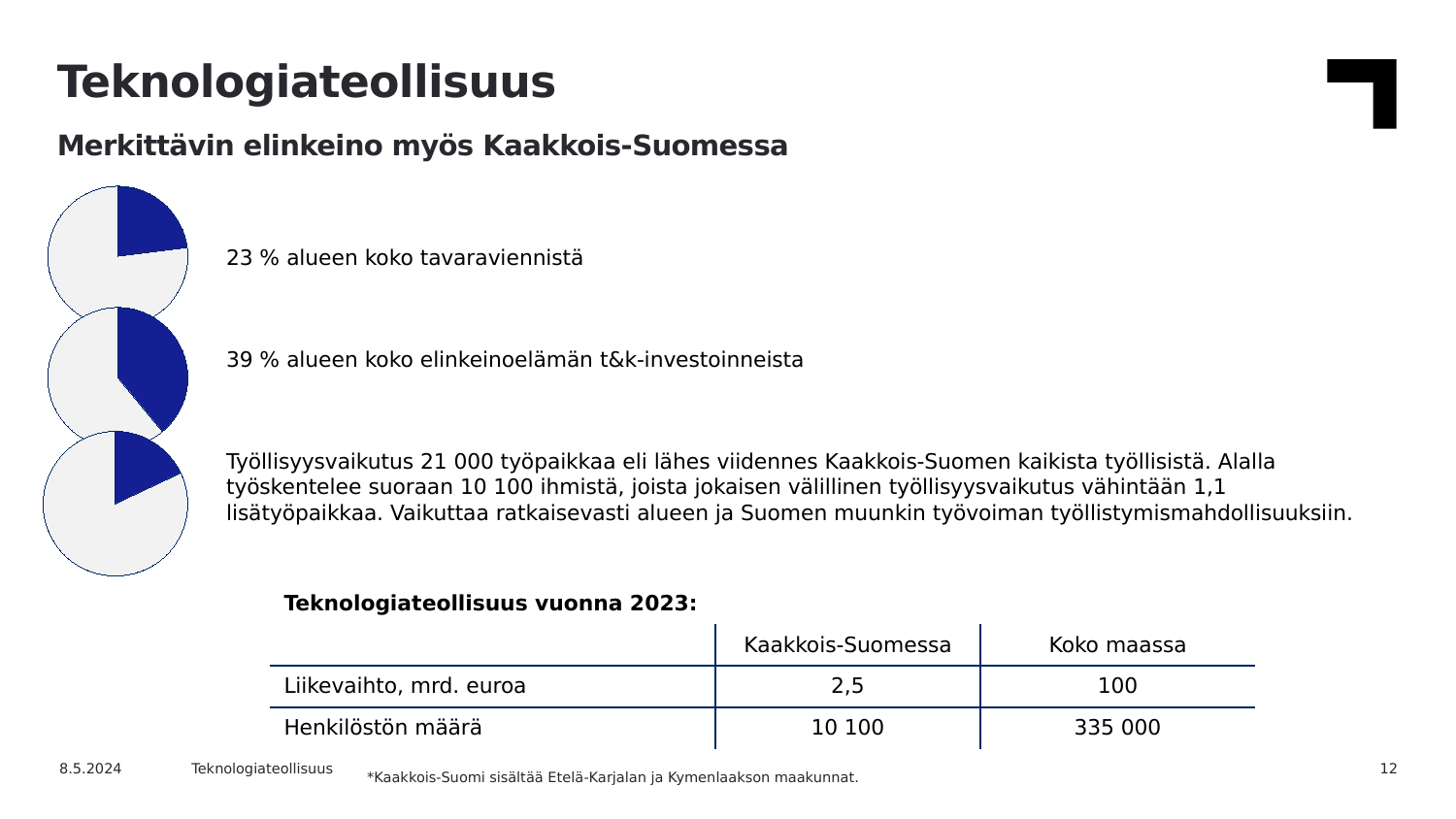

Teknologiateollisuus
Merkittävin elinkeino myös Kaakkois-Suomessa

### Chart

| Category | Osuus alueen tavaraviennistä |
|---|---|
| Teknologiateollisuus | 23.0 |
| Muut toimialat | 77.0 |
23 % alueen koko tavaraviennistä

39 % alueen koko elinkeinoelämän t&k-investoinneista

Työllisyysvaikutus 21 000 työpaikkaa eli lähes viidennes Kaakkois-Suomen kaikista työllisistä. Alalla työskentelee suoraan 10 100 ihmistä, joista jokaisen välillinen työllisyysvaikutus vähintään 1,1 lisätyöpaikkaa. Vaikuttaa ratkaisevasti alueen ja Suomen muunkin työvoiman työllistymismahdollisuuksiin.

### Chart

| Category | Osuus alueen tavaraviennistä |
|---|---|
| Teknologiateollisuus | 39.0 |
| Muut toimialat | 61.0 |

### Chart

| Category | Osuus alueen tavaraviennistä |
|---|---|
| Teknologiateollisuus | 18.0 |
| Muut toimialat | 82.0 |
| Teknologiateollisuus vuonna 2023: |  |  |
| --- | --- | --- |
|  | Kaakkois-Suomessa | Koko maassa |
| Liikevaihto, mrd. euroa | 2,5 | 100 |
| Henkilöstön määrä | 10 100 | 335 000 |
8.5.2024
Teknologiateollisuus
12
*Kaakkois-Suomi sisältää Etelä-Karjalan ja Kymenlaakson maakunnat.